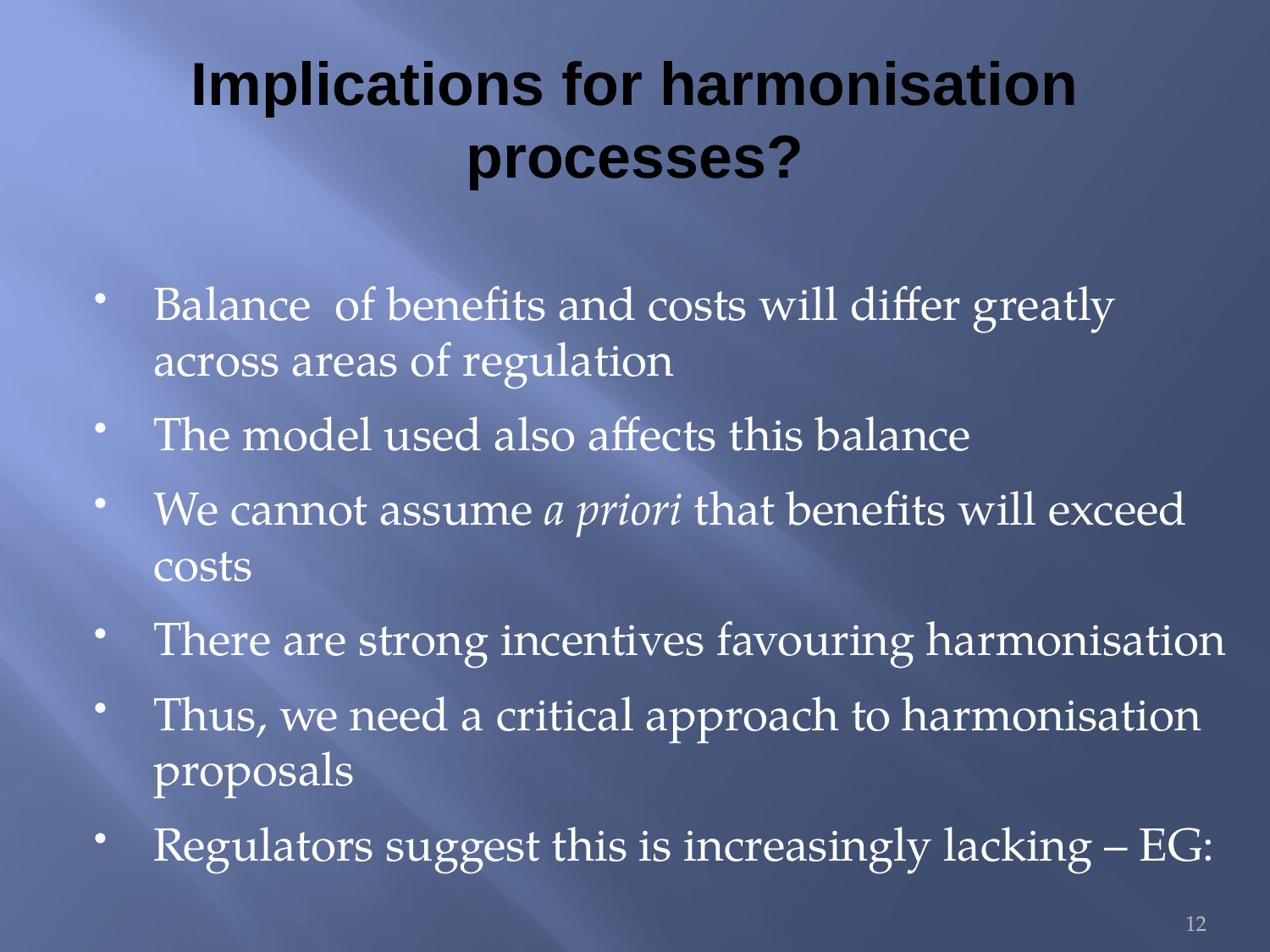

# Implications for harmonisation processes?
Balance  of benefits and costs will differ greatly across areas of regulation
The model used also affects this balance
We cannot assume a priori that benefits will exceed costs
There are strong incentives favouring harmonisation
Thus, we need a critical approach to harmonisation proposals
Regulators suggest this is increasingly lacking – EG:
12